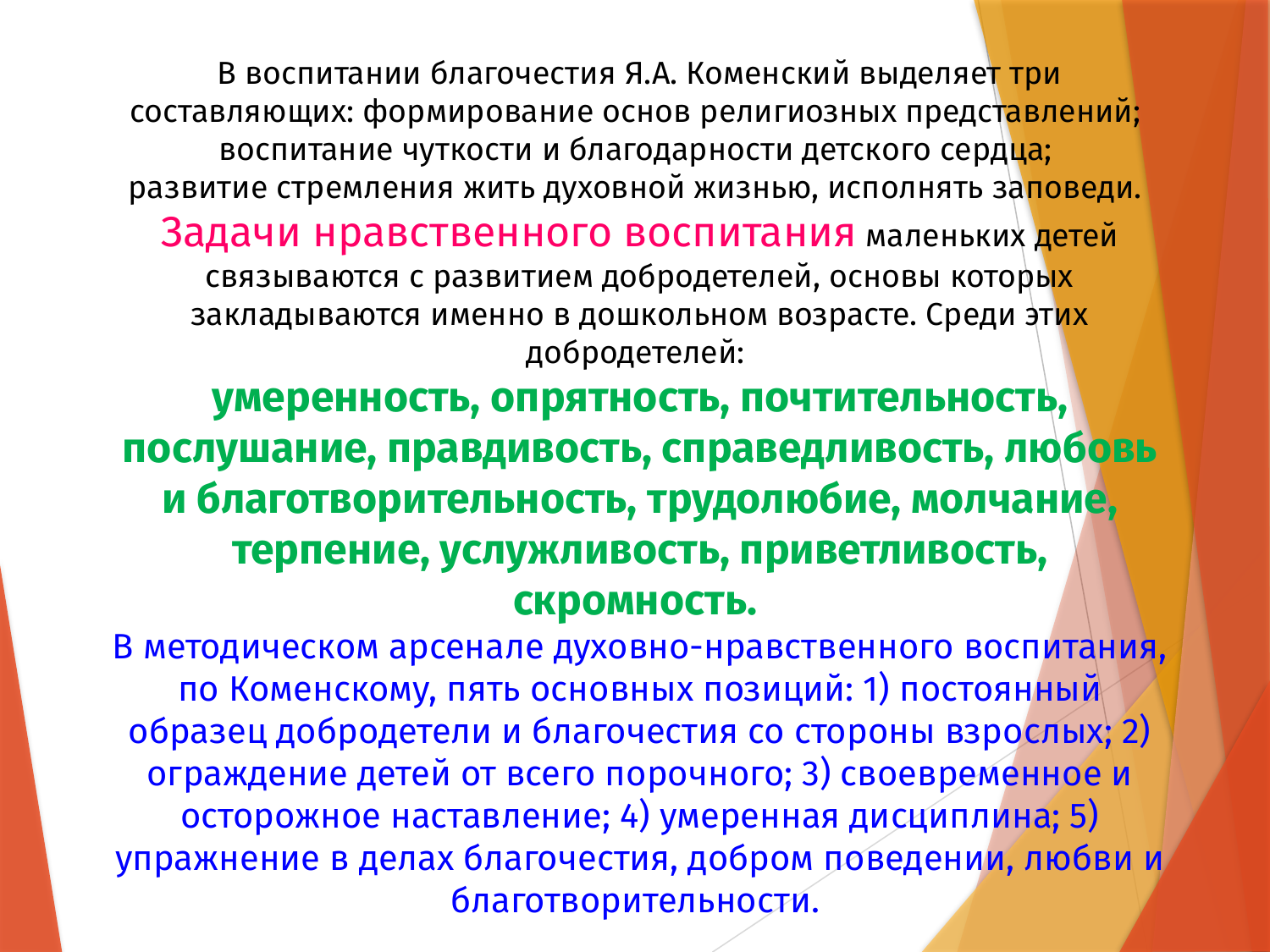

В воспитании благочестия Я.А. Коменский выделяет три составляющих: формирование основ религиозных представлений;
воспитание чуткости и благодарности детского сердца;
развитие стремления жить духовной жизнью, исполнять заповеди.
Задачи нравственного воспитания маленьких детей связываются с развитием добродетелей, основы которых закладываются именно в дошкольном возрасте. Среди этих добродетелей:
умеренность, опрятность, почтительность, послушание, правдивость, справедливость, любовь и благотворительность, трудолюбие, молчание, терпение, услужливость, приветливость, скромность.
В методическом арсенале духовно-нравственного воспитания, по Коменскому, пять основных позиций: 1) постоянный образец добродетели и благочестия со стороны взрослых; 2) ограждение детей от всего порочного; 3) своевременное и осторожное наставление; 4) умеренная дисциплина; 5) упражнение в делах благочестия, добром поведении, любви и благотворительности.